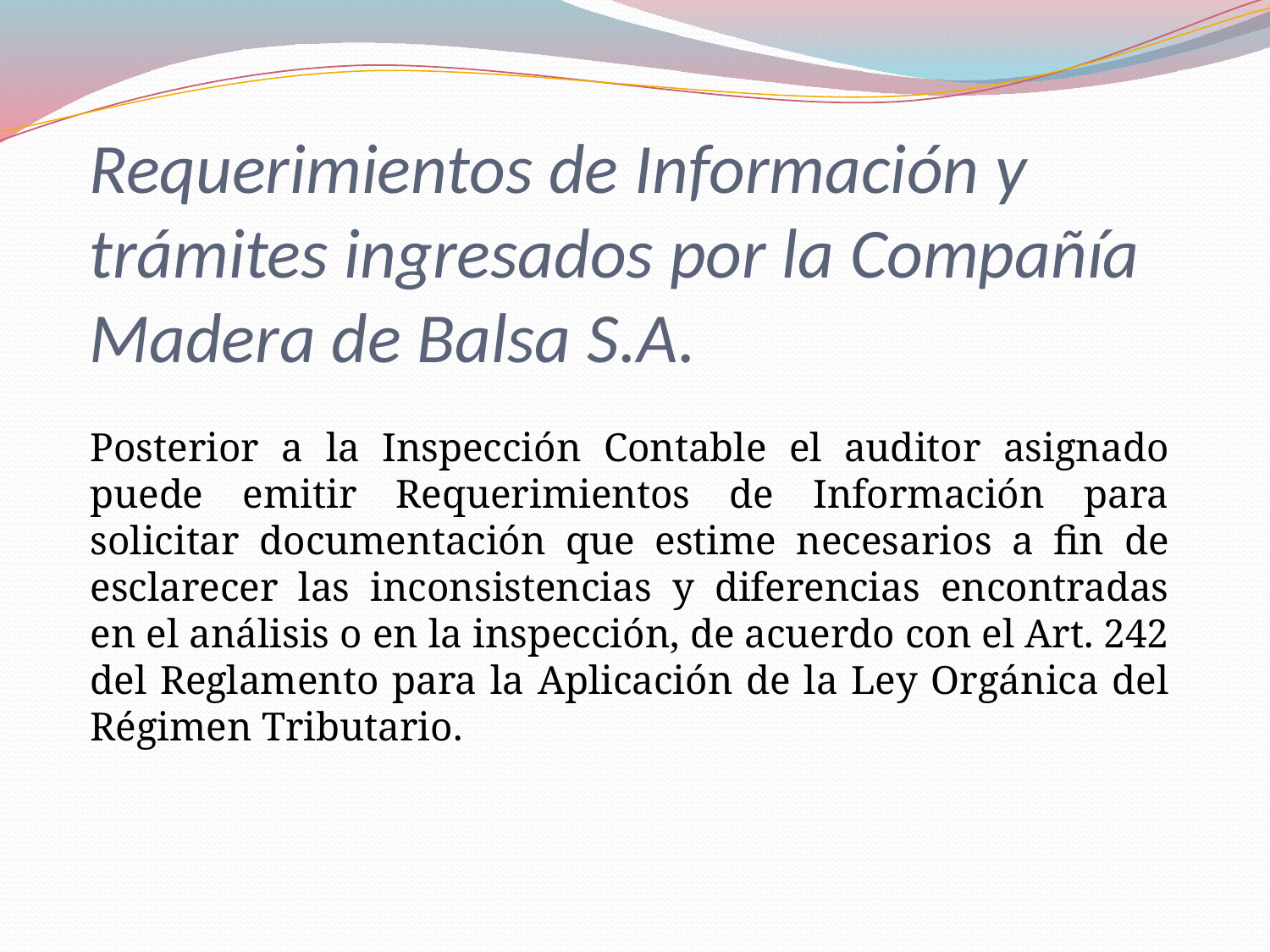

# Requerimientos de Información y trámites ingresados por la Compañía  Madera de Balsa S.A.
	Posterior a la Inspección Contable el auditor asignado puede emitir Requerimientos de Información para solicitar documentación que estime necesarios a fin de esclarecer las inconsistencias y diferencias encontradas en el análisis o en la inspección, de acuerdo con el Art. 242 del Reglamento para la Aplicación de la Ley Orgánica del Régimen Tributario.